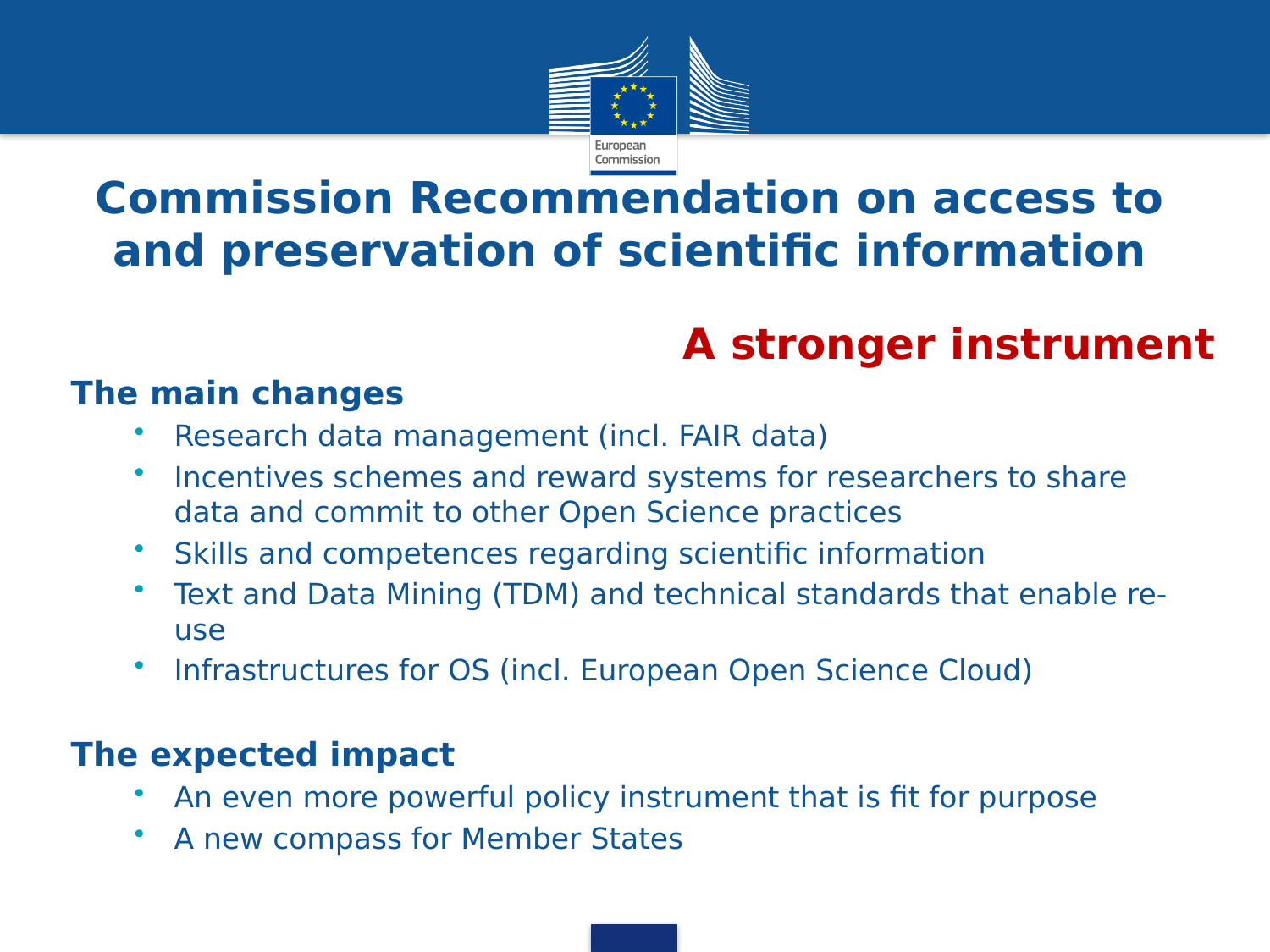

Commission Recommendation on access to and preservation of scientific information
# A stronger instrument
The main changes
Research data management (incl. FAIR data)
Incentives schemes and reward systems for researchers to share data and commit to other Open Science practices
Skills and competences regarding scientific information
Text and Data Mining (TDM) and technical standards that enable re-use
Infrastructures for OS (incl. European Open Science Cloud)

The expected impact
An even more powerful policy instrument that is fit for purpose
A new compass for Member States